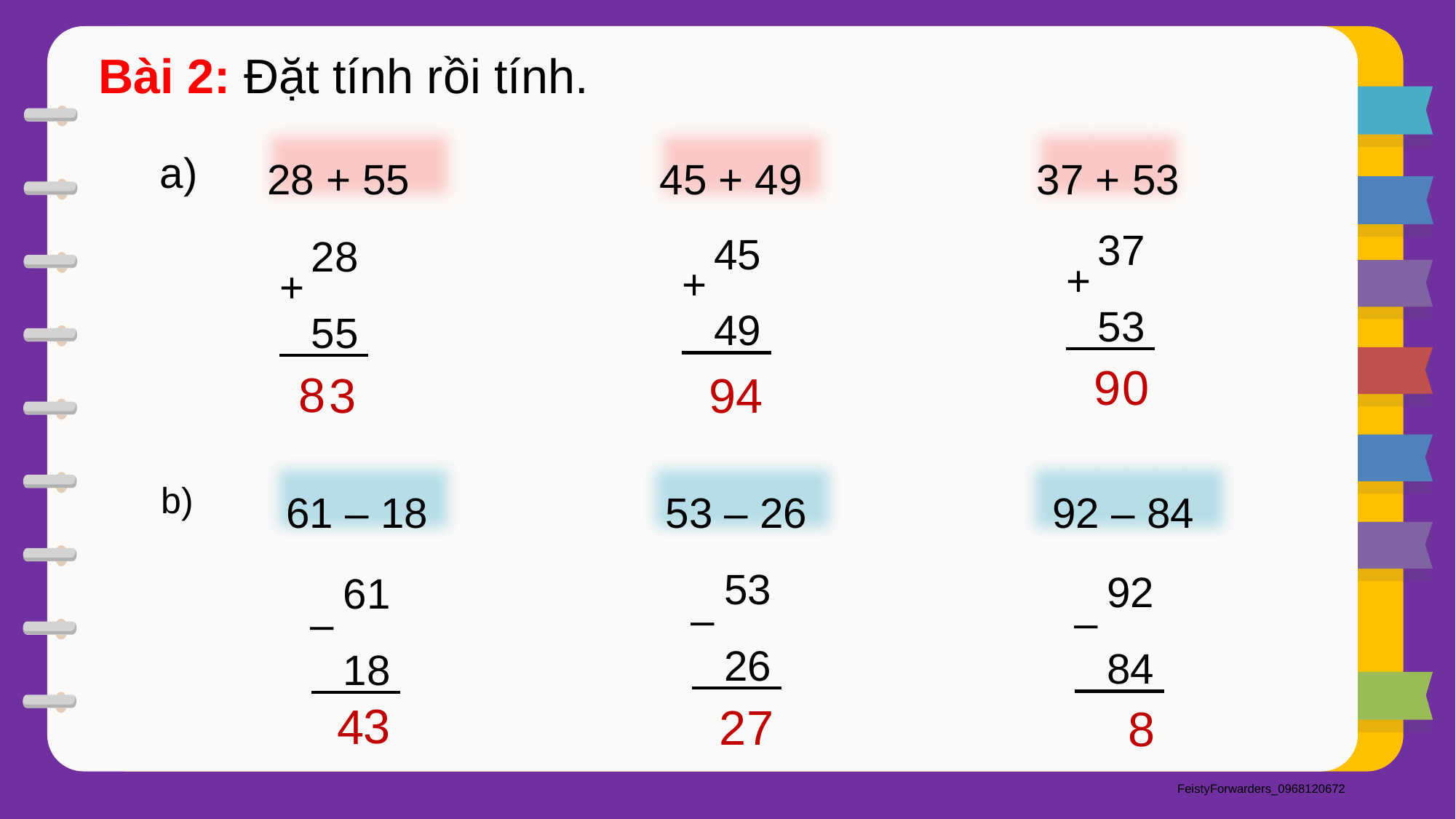

Bài 2: Đặt tính rồi tính.
37 + 53
45 + 49
28 + 55
a)
37
53
+
45
49
+
28
55
+
0
9
8
3
9
4
92 – 84
53 – 26
61 – 18
b)
53
26
–
92
84
–
61
18
–
3
4
2
7
8